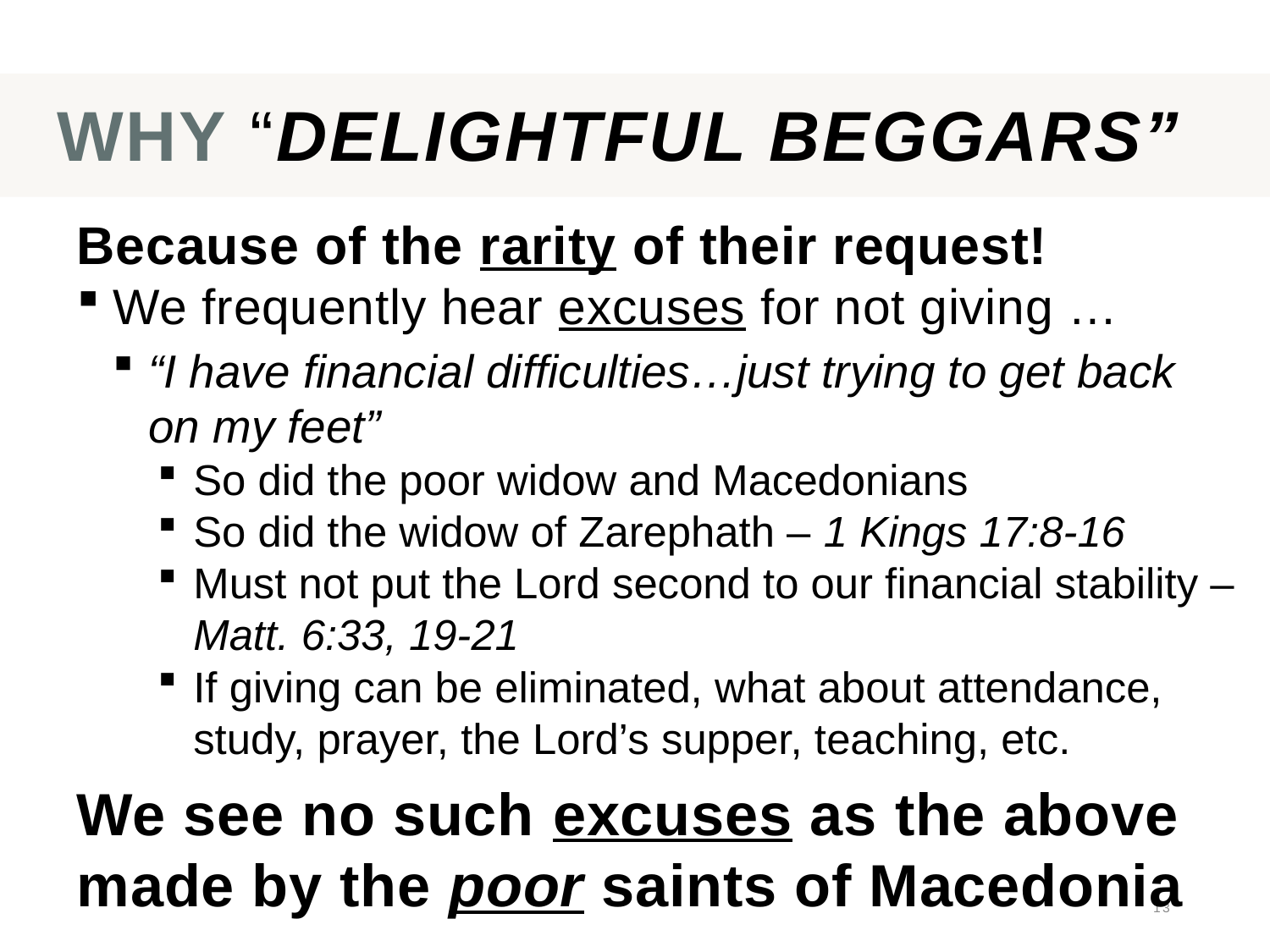

# Why “delightful beggars”
Because of the rarity of their request!
We frequently hear excuses for not giving …
“I have financial difficulties…just trying to get back on my feet”
So did the poor widow and Macedonians
So did the widow of Zarephath – 1 Kings 17:8-16
Must not put the Lord second to our financial stability – Matt. 6:33, 19-21
If giving can be eliminated, what about attendance, study, prayer, the Lord’s supper, teaching, etc.
We see no such excuses as the above made by the poor saints of Macedonia
13